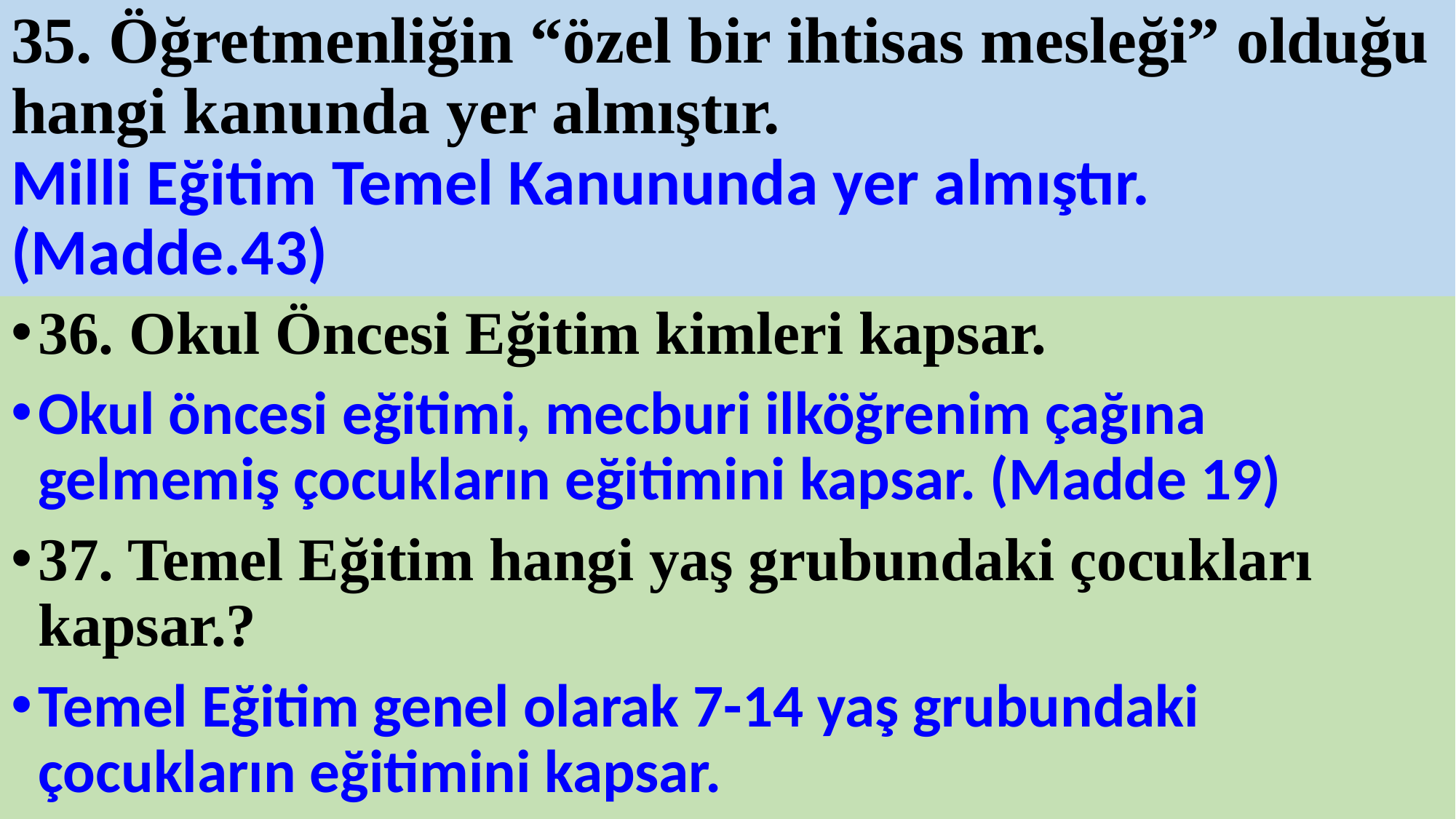

# 35. Öğretmenliğin “özel bir ihtisas mesleği” olduğu hangi kanunda yer almıştır. Milli Eğitim Temel Kanununda yer almıştır.(Madde.43)
36. Okul Öncesi Eğitim kimleri kapsar.
Okul öncesi eğitimi, mecburi ilköğrenim çağına gelmemiş çocukların eğitimini kapsar. (Madde 19)
37. Temel Eğitim hangi yaş grubundaki çocukları kapsar.?
Temel Eğitim genel olarak 7-14 yaş grubundaki çocukların eğitimini kapsar.